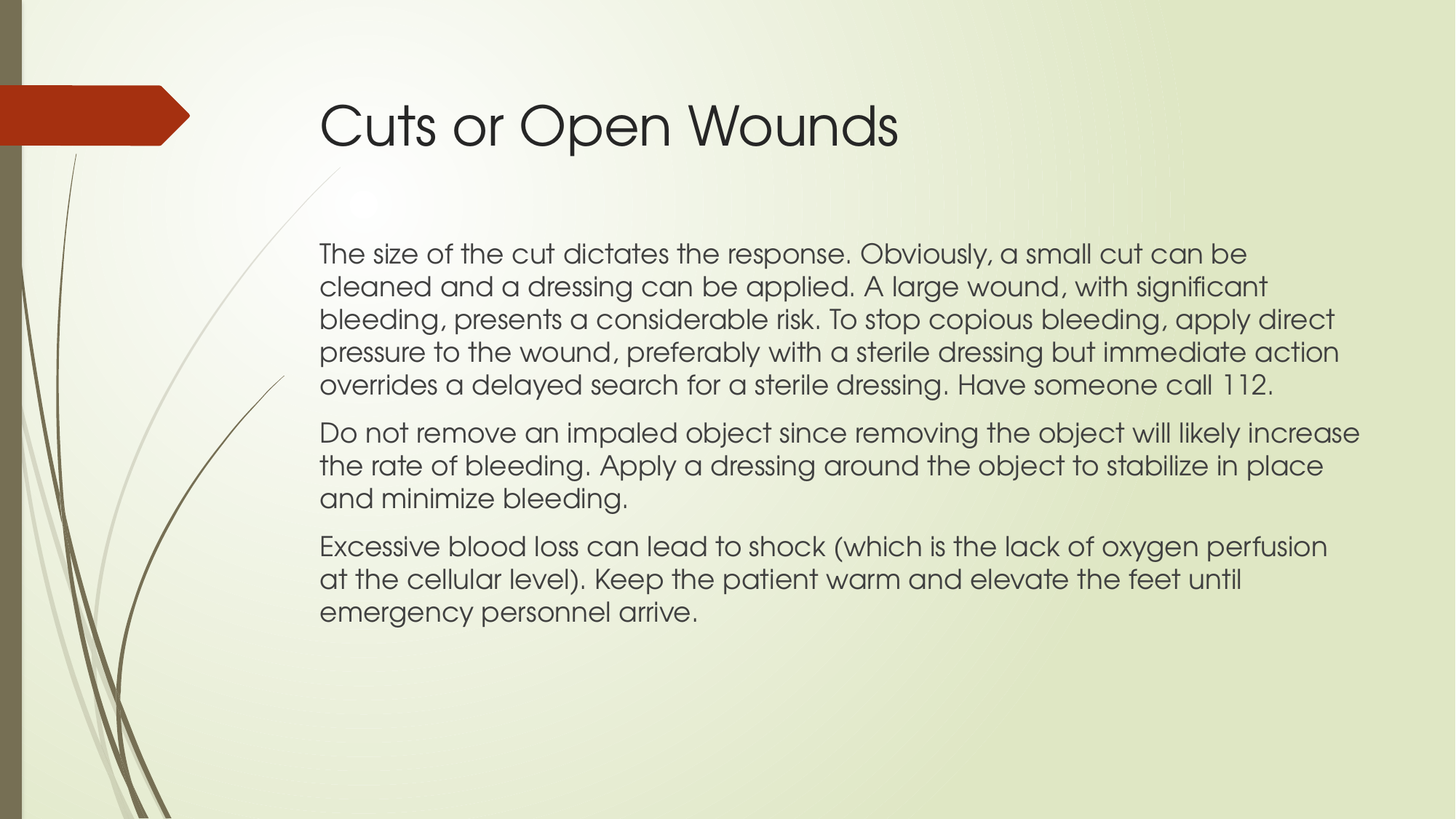

# Cuts or Open Wounds
The size of the cut dictates the response. Obviously, a small cut can be cleaned and a dressing can be applied. A large wound, with significant bleeding, presents a considerable risk. To stop copious bleeding, apply direct pressure to the wound, preferably with a sterile dressing but immediate action overrides a delayed search for a sterile dressing. Have someone call 112.
Do not remove an impaled object since removing the object will likely increase the rate of bleeding. Apply a dressing around the object to stabilize in place and minimize bleeding.
Excessive blood loss can lead to shock (which is the lack of oxygen perfusion at the cellular level). Keep the patient warm and elevate the feet until emergency personnel arrive.